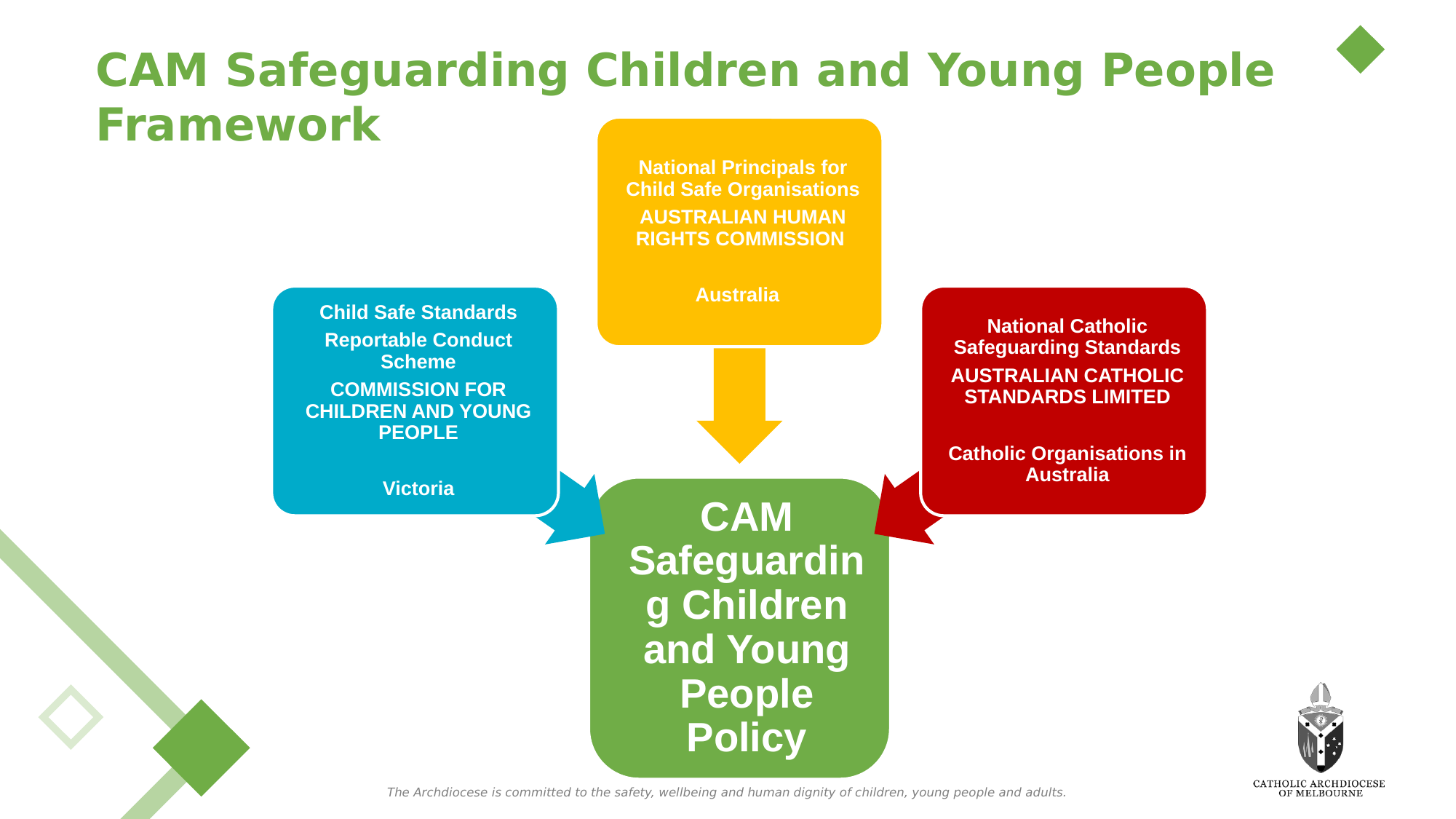

# CAM Safeguarding Children and Young People Framework
CAM Safeguarding Children and Young People Policy
Child Safe Standards
Reportable Conduct Scheme
COMMISSION FOR CHILDREN AND YOUNG PEOPLE

Victoria
National Principals for Child Safe Organisations
AUSTRALIAN HUMAN RIGHTS COMMISSION

Australia
National Catholic Safeguarding Standards
AUSTRALIAN CATHOLIC STANDARDS LIMITED

Catholic Organisations in Australia